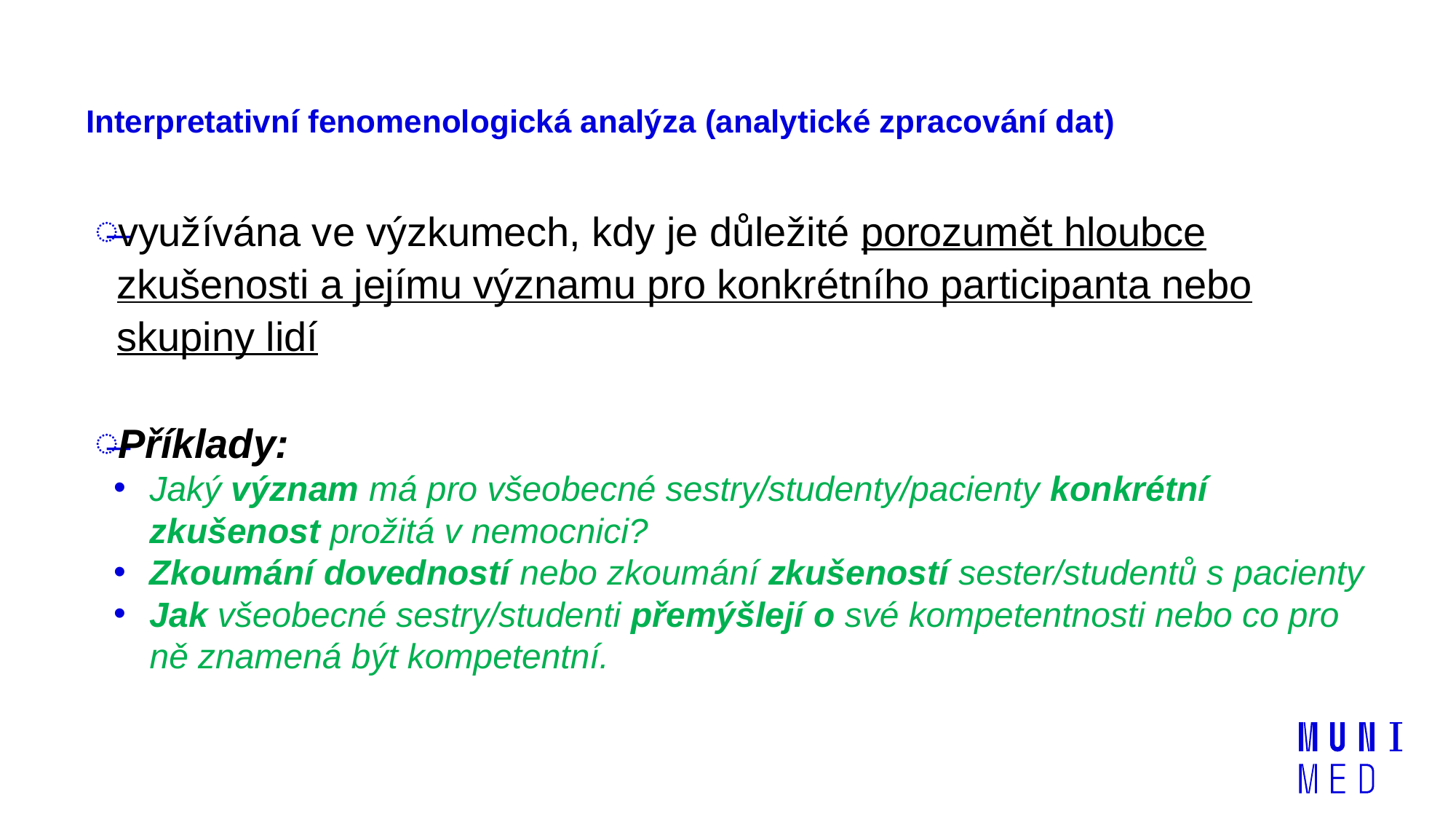

# Interpretativní fenomenologická analýza (analytické zpracování dat)
využívána ve výzkumech, kdy je důležité porozumět hloubce zkušenosti a jejímu významu pro konkrétního participanta nebo skupiny lidí

Příklady:
Jaký význam má pro všeobecné sestry/studenty/pacienty konkrétní zkušenost prožitá v nemocnici?
Zkoumání dovedností nebo zkoumání zkušeností sester/studentů s pacienty
Jak všeobecné sestry/studenti přemýšlejí o své kompetentnosti nebo co pro ně znamená být kompetentní.